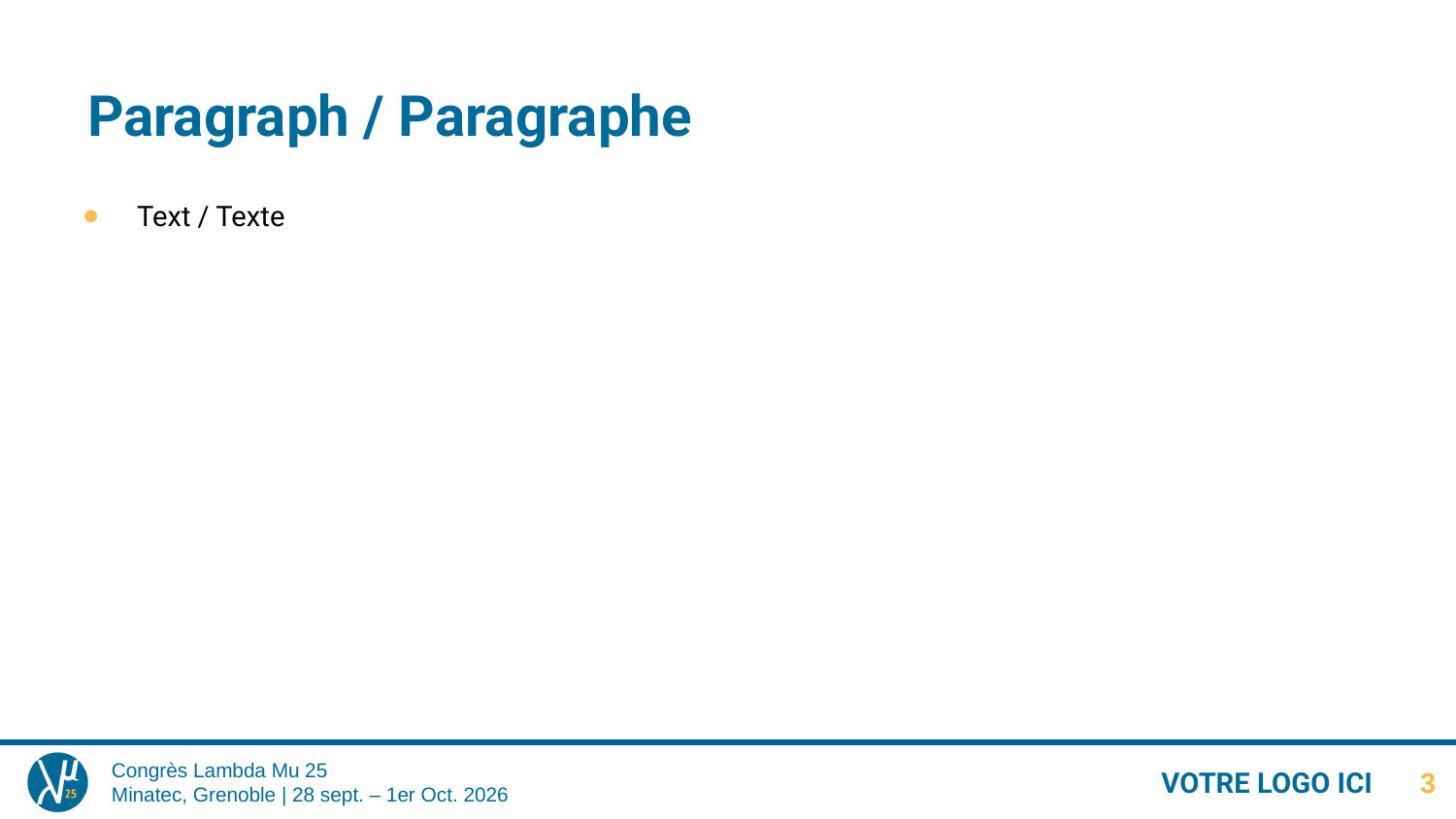

# Paragraph / Paragraphe
Text / Texte
VOTRE LOGO ICI
3